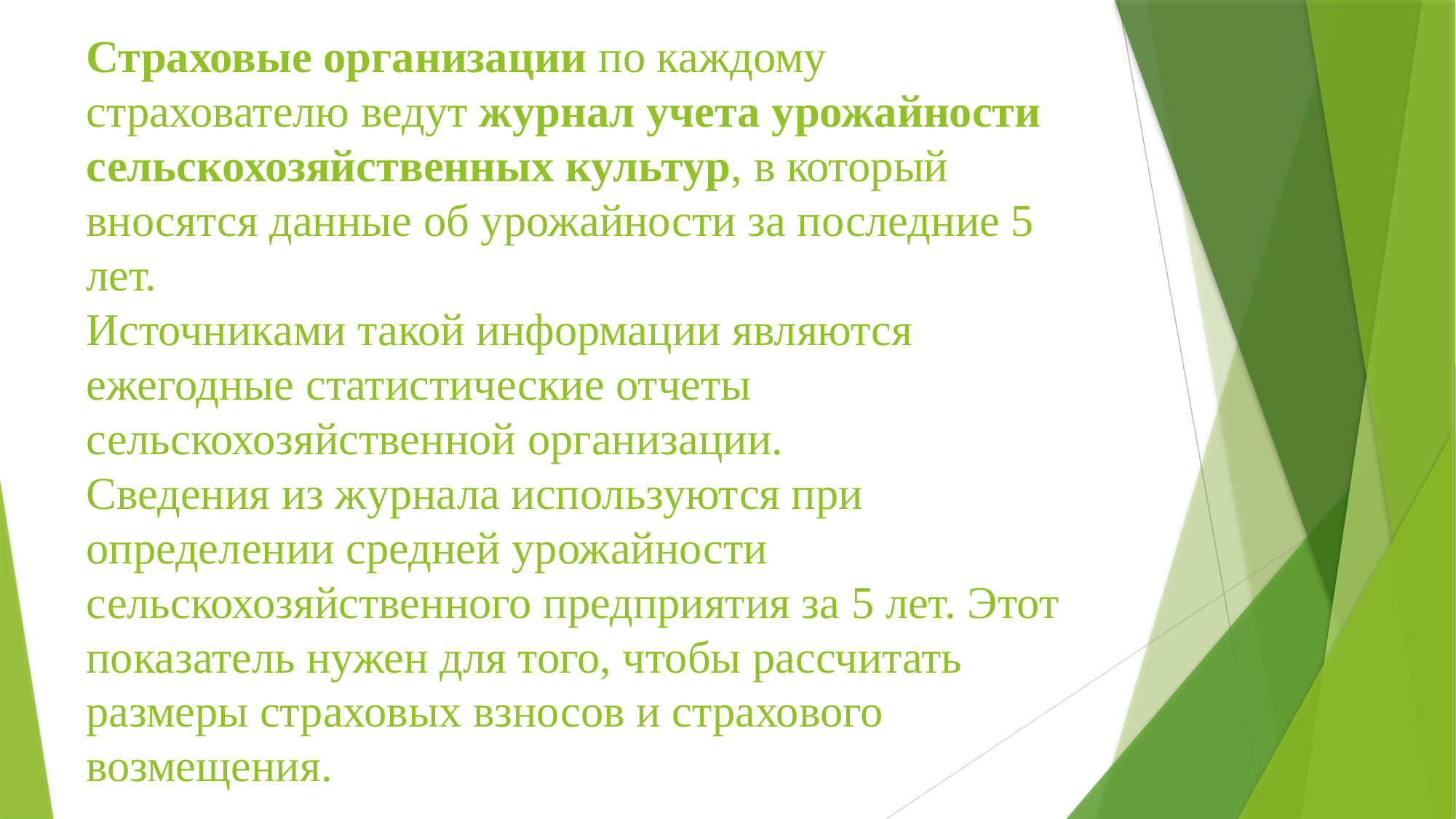

# Страховые организации по каждому страхователю ведут журнал учета урожайности сельскохозяйственных культур, в который вносятся данные об урожайности за последние 5 лет. Источниками такой информации являются ежегодные статистические отчеты сельскохозяйственной организации. Сведения из журнала используются при определении средней урожайности сельскохозяйственного предприятия за 5 лет. Этот показатель нужен для того, чтобы рассчитать размеры страховых взносов и страхового возмещения.